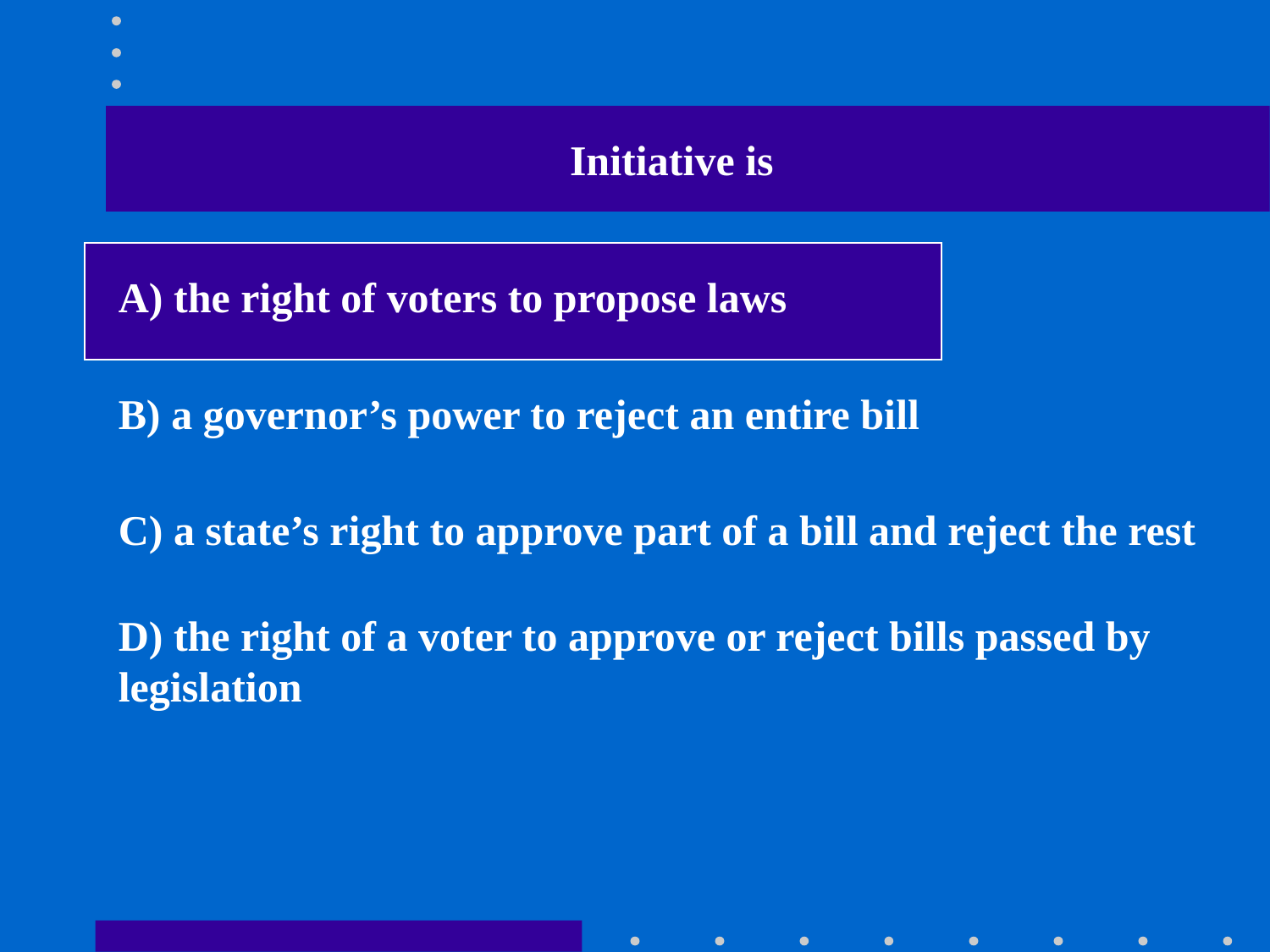

Initiative is

A) the right of voters to propose laws
B) a governor’s power to reject an entire bill
C) a state’s right to approve part of a bill and reject the rest
D) the right of a voter to approve or reject bills passed by legislation